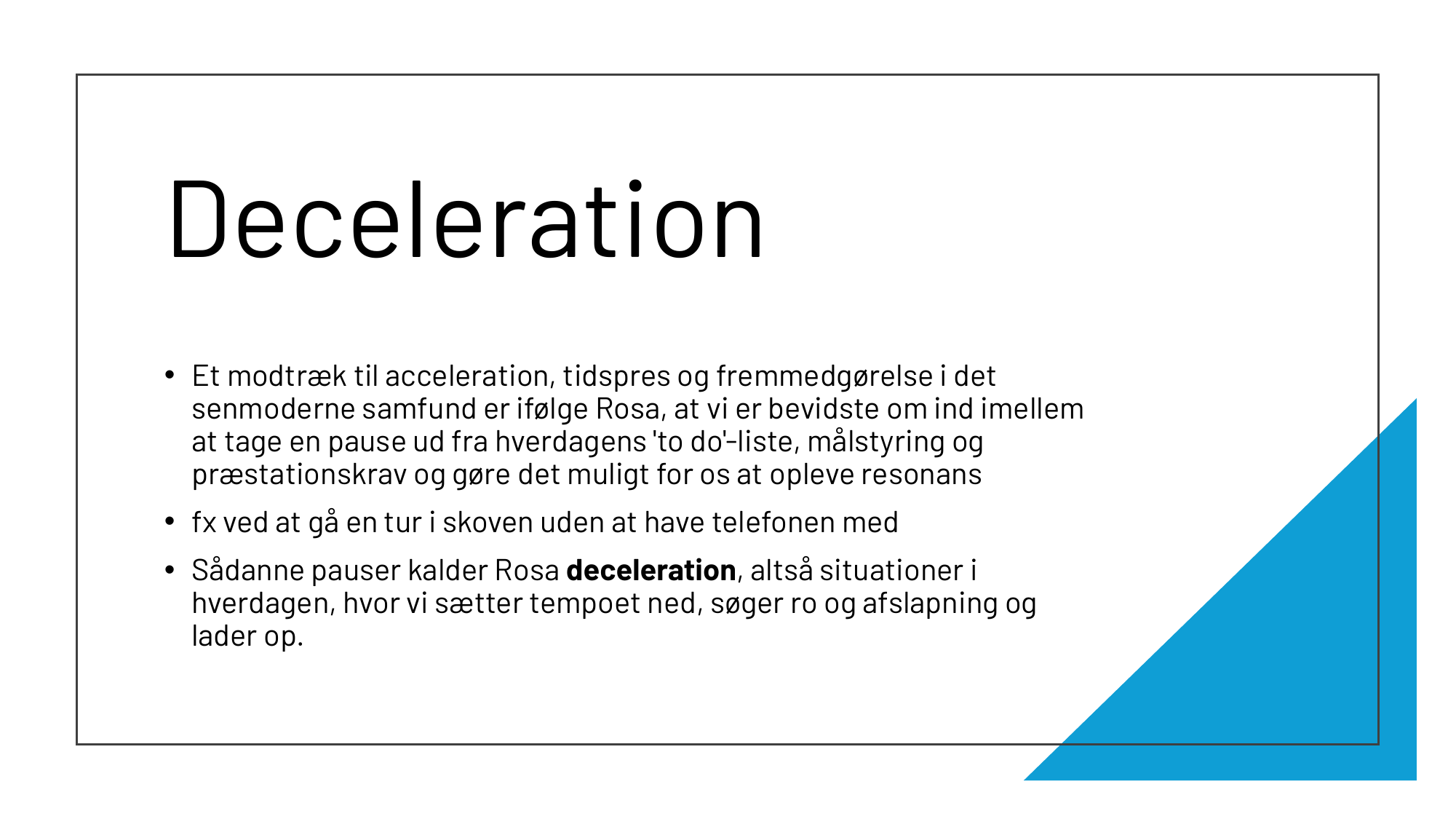

# Deceleration
Et modtræk til acceleration, tidspres og fremmedgørelse i det senmoderne samfund er ifølge Rosa, at vi er bevidste om ind imellem at tage en pause ud fra hverdagens 'to do'-liste, målstyring og præstationskrav og gøre det muligt for os at opleve resonans
fx ved at gå en tur i skoven uden at have telefonen med
Sådanne pauser kalder Rosa deceleration, altså situationer i hverdagen, hvor vi sætter tempoet ned, søger ro og afslapning og lader op.